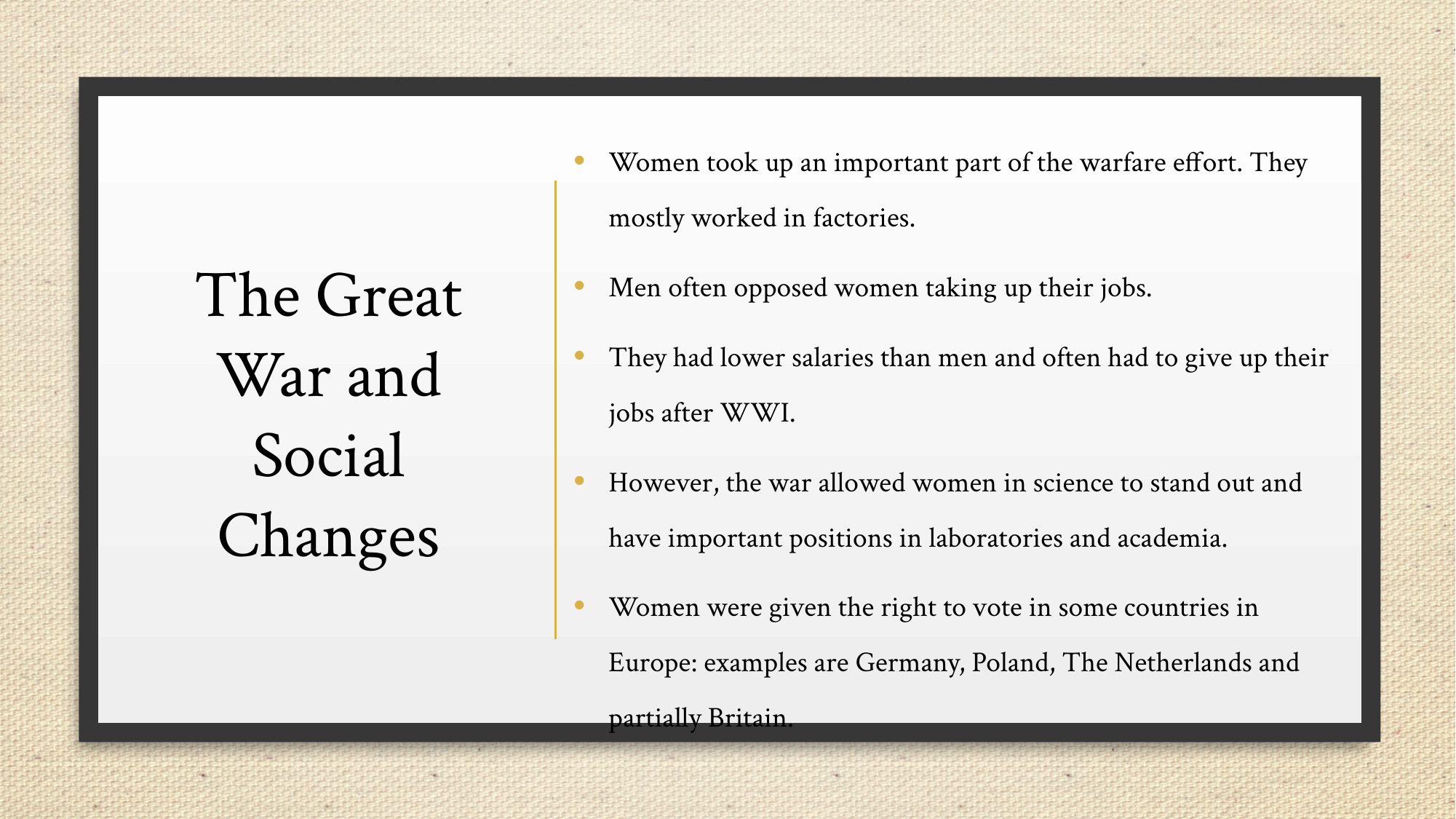

Women took up an important part of the warfare effort. They mostly worked in factories.
Men often opposed women taking up their jobs.
They had lower salaries than men and often had to give up their jobs after WWI.
However, the war allowed women in science to stand out and have important positions in laboratories and academia.
Women were given the right to vote in some countries in Europe: examples are Germany, Poland, The Netherlands and partially Britain.

# The Great War and Social Changes